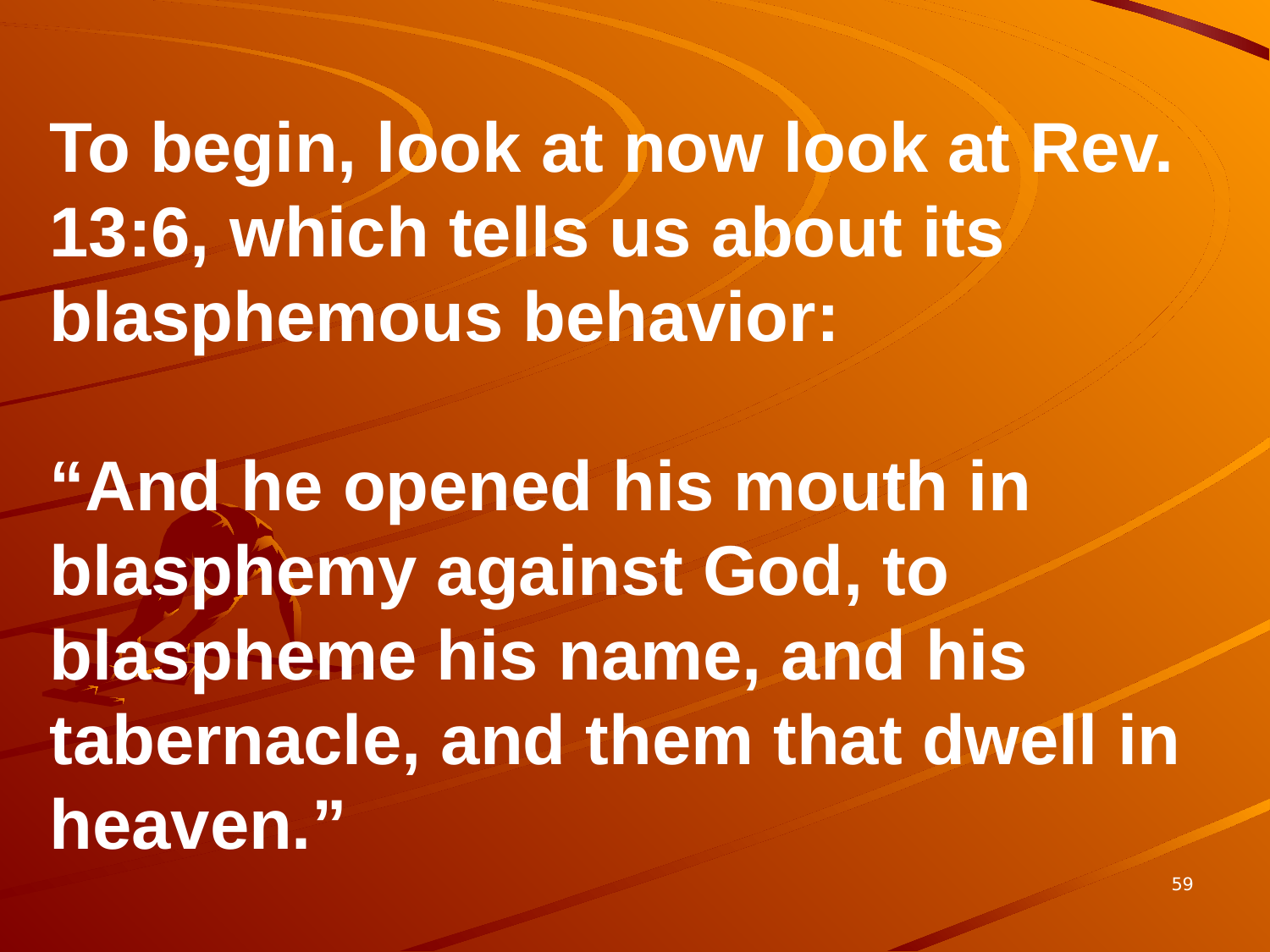

To begin, look at now look at Rev. 13:6, which tells us about its blasphemous behavior:

“And he opened his mouth in blasphemy against God, to blaspheme his name, and his tabernacle, and them that dwell in heaven.”
59